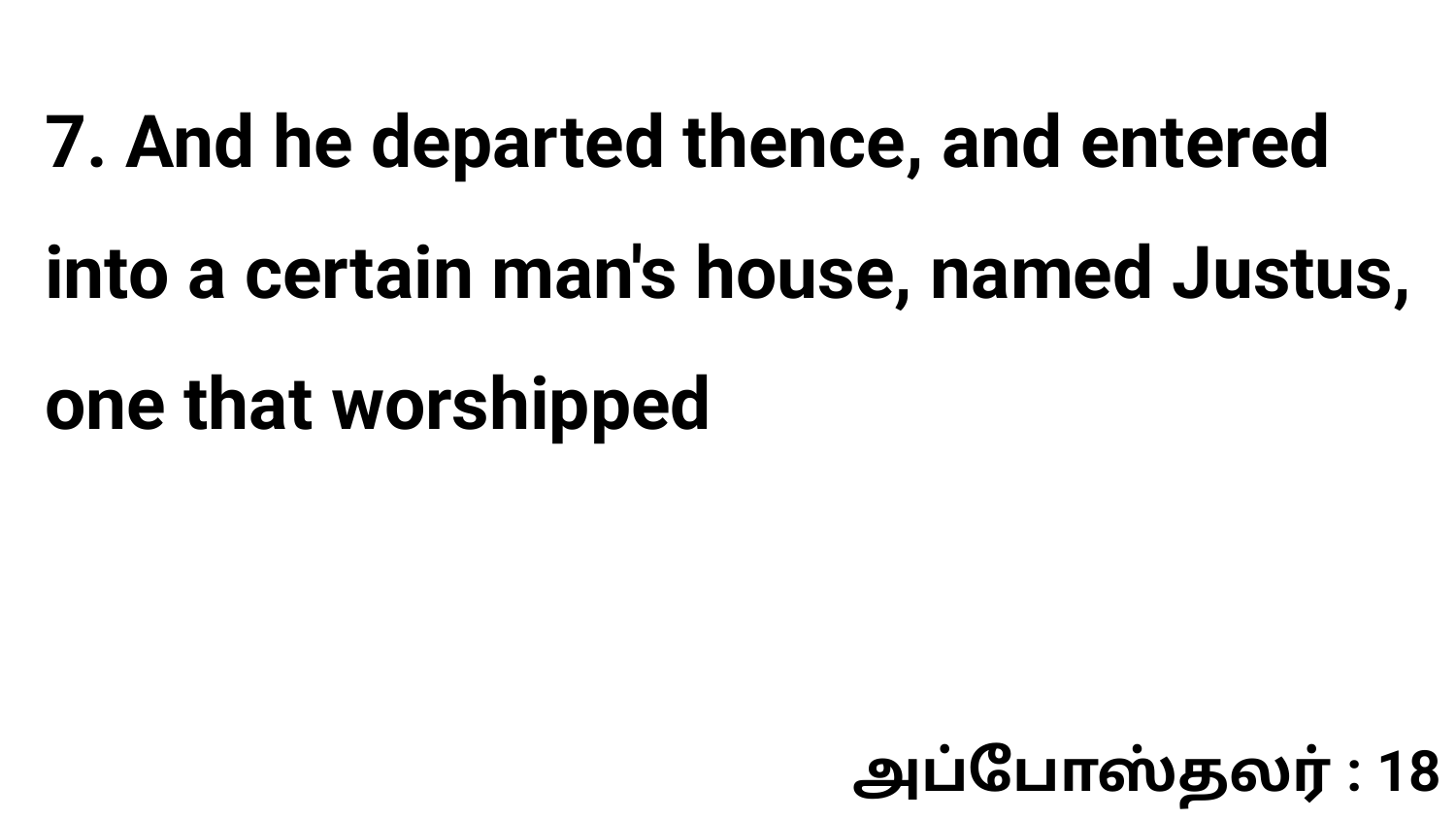

7. And he departed thence, and entered into a certain man's house, named Justus, one that worshipped
அப்போஸ்தலர் : 18